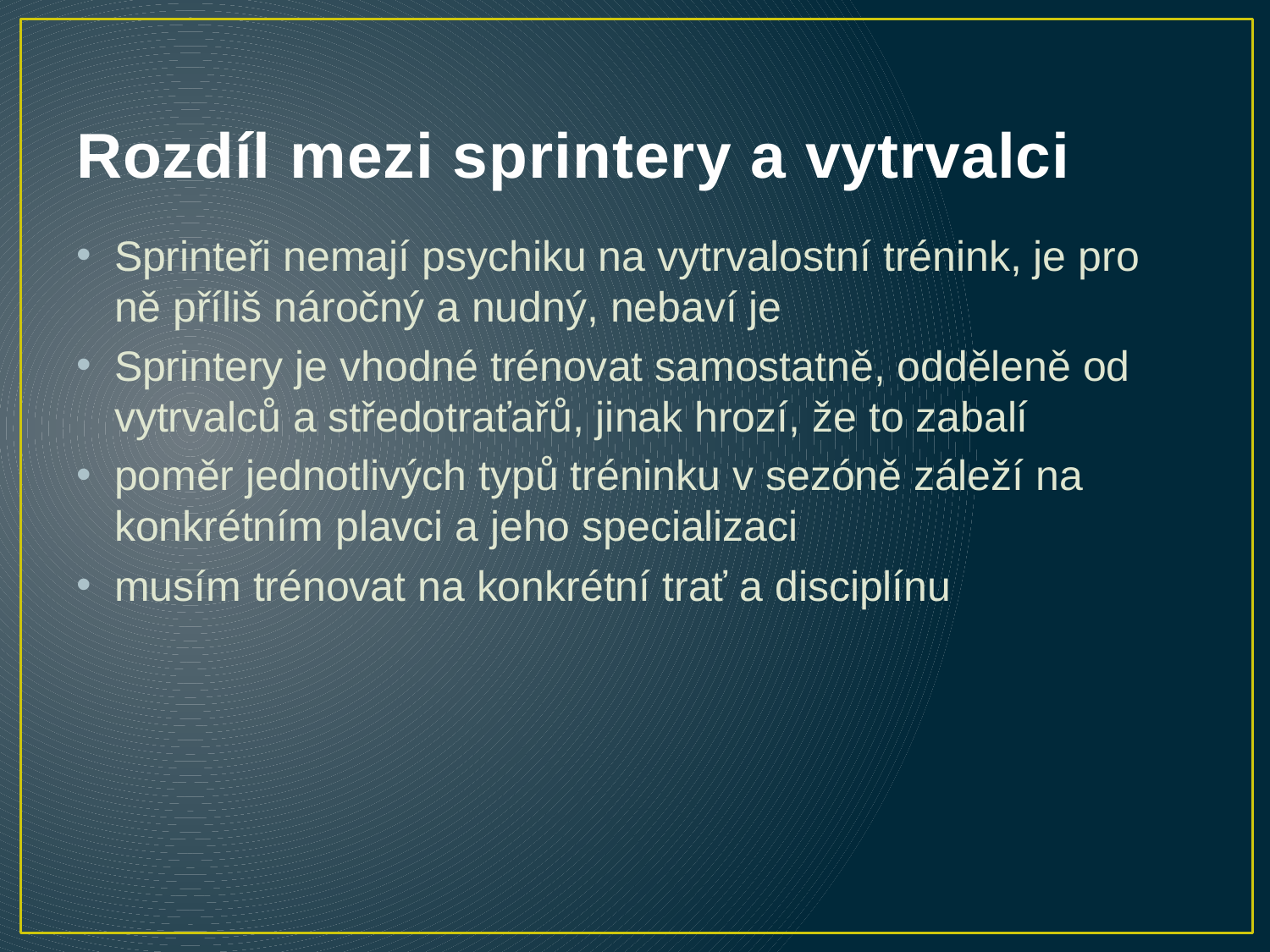

# Rozdíl mezi sprintery a vytrvalci
Sprinteři nemají psychiku na vytrvalostní trénink, je pro ně příliš náročný a nudný, nebaví je
Sprintery je vhodné trénovat samostatně, odděleně od vytrvalců a středotraťařů, jinak hrozí, že to zabalí
poměr jednotlivých typů tréninku v sezóně záleží na konkrétním plavci a jeho specializaci
musím trénovat na konkrétní trať a disciplínu